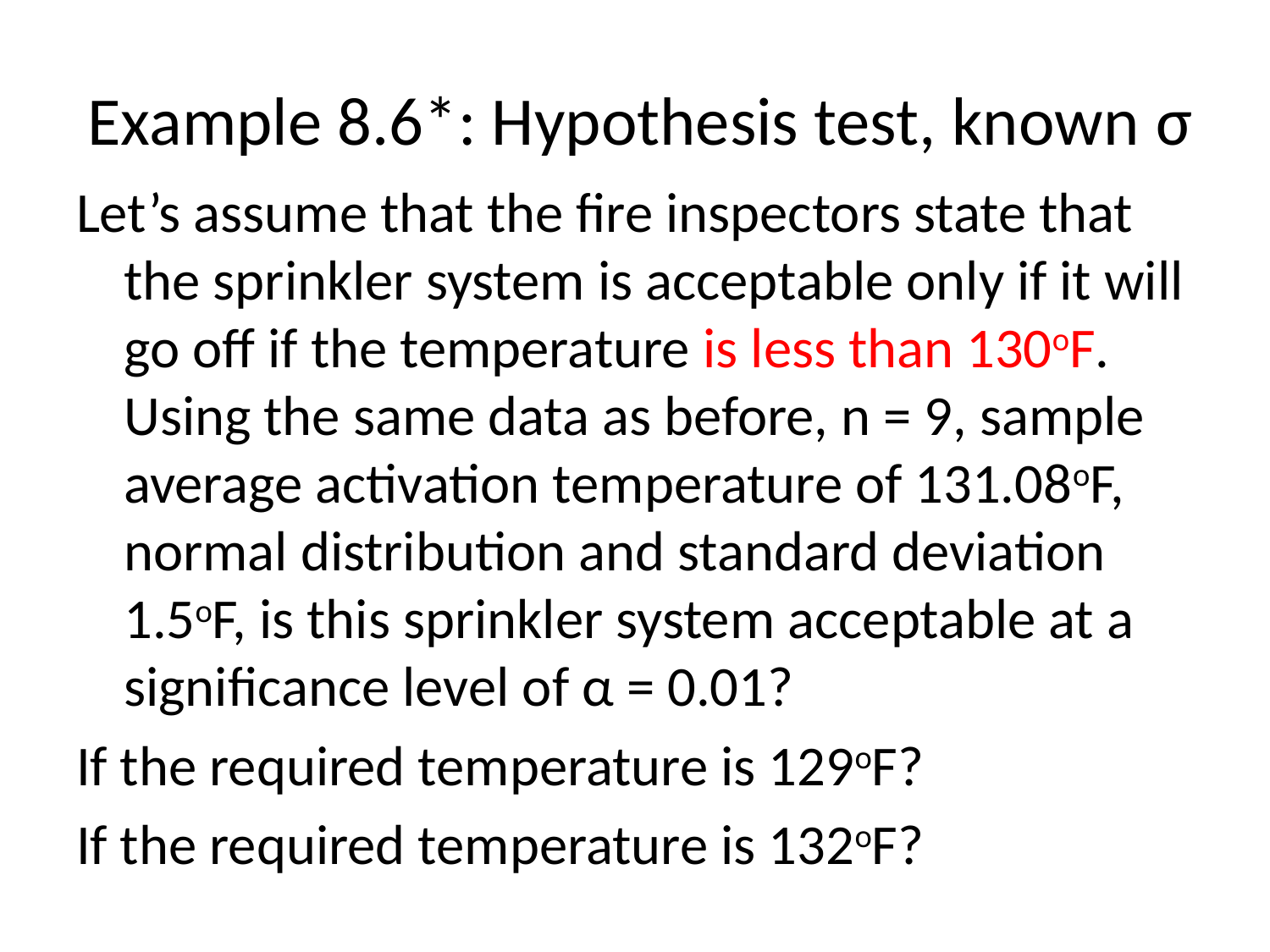

# Example 8.6*: Hypothesis test, known σ
Let’s assume that the fire inspectors state that the sprinkler system is acceptable only if it will go off if the temperature is less than 130oF. Using the same data as before, n = 9, sample average activation temperature of 131.08oF, normal distribution and standard deviation 1.5oF, is this sprinkler system acceptable at a significance level of α = 0.01?
If the required temperature is 129oF?
If the required temperature is 132oF?